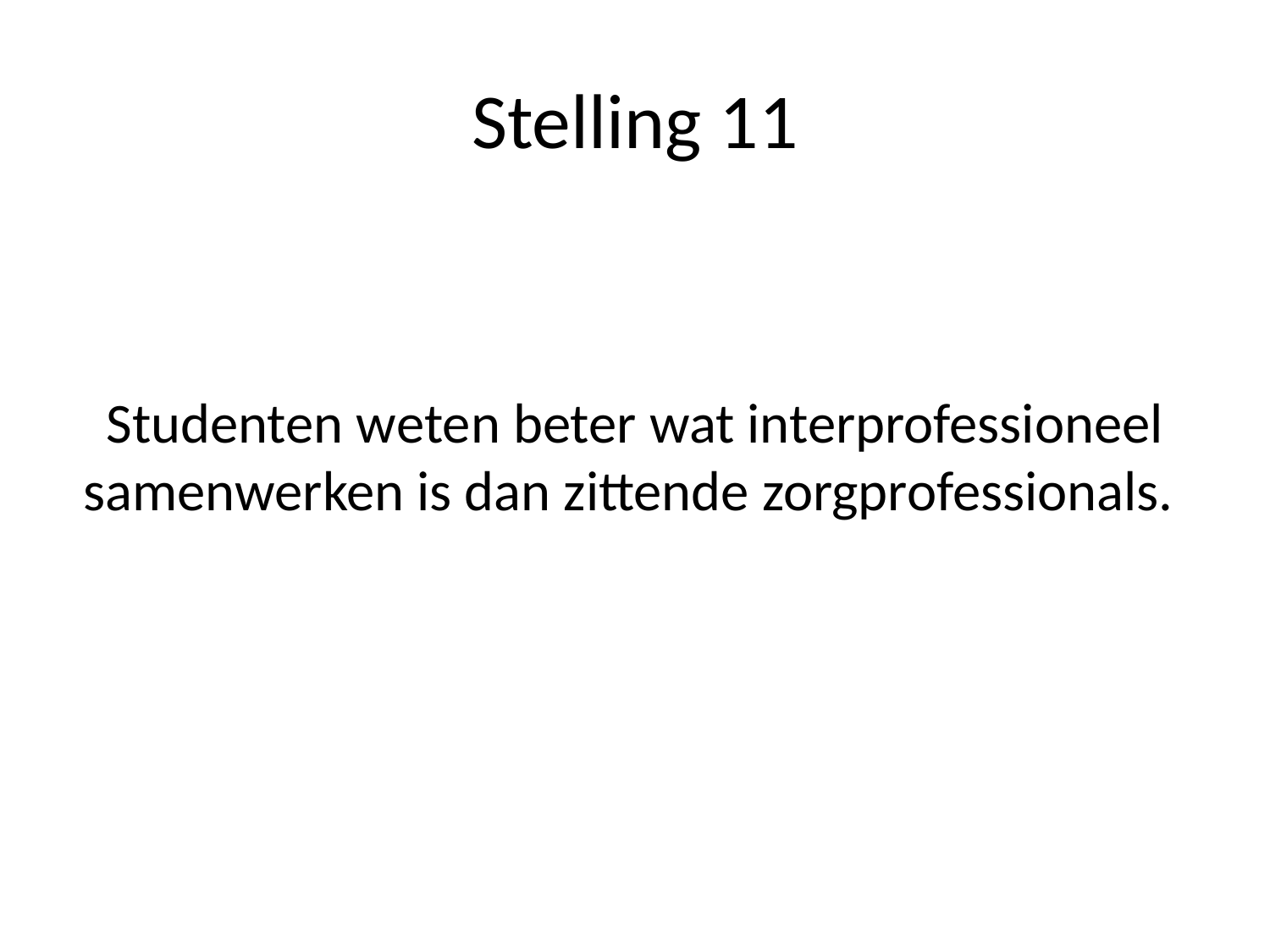

# Stelling 11

Studenten weten beter wat interprofessioneel samenwerken is dan zittende zorgprofessionals.